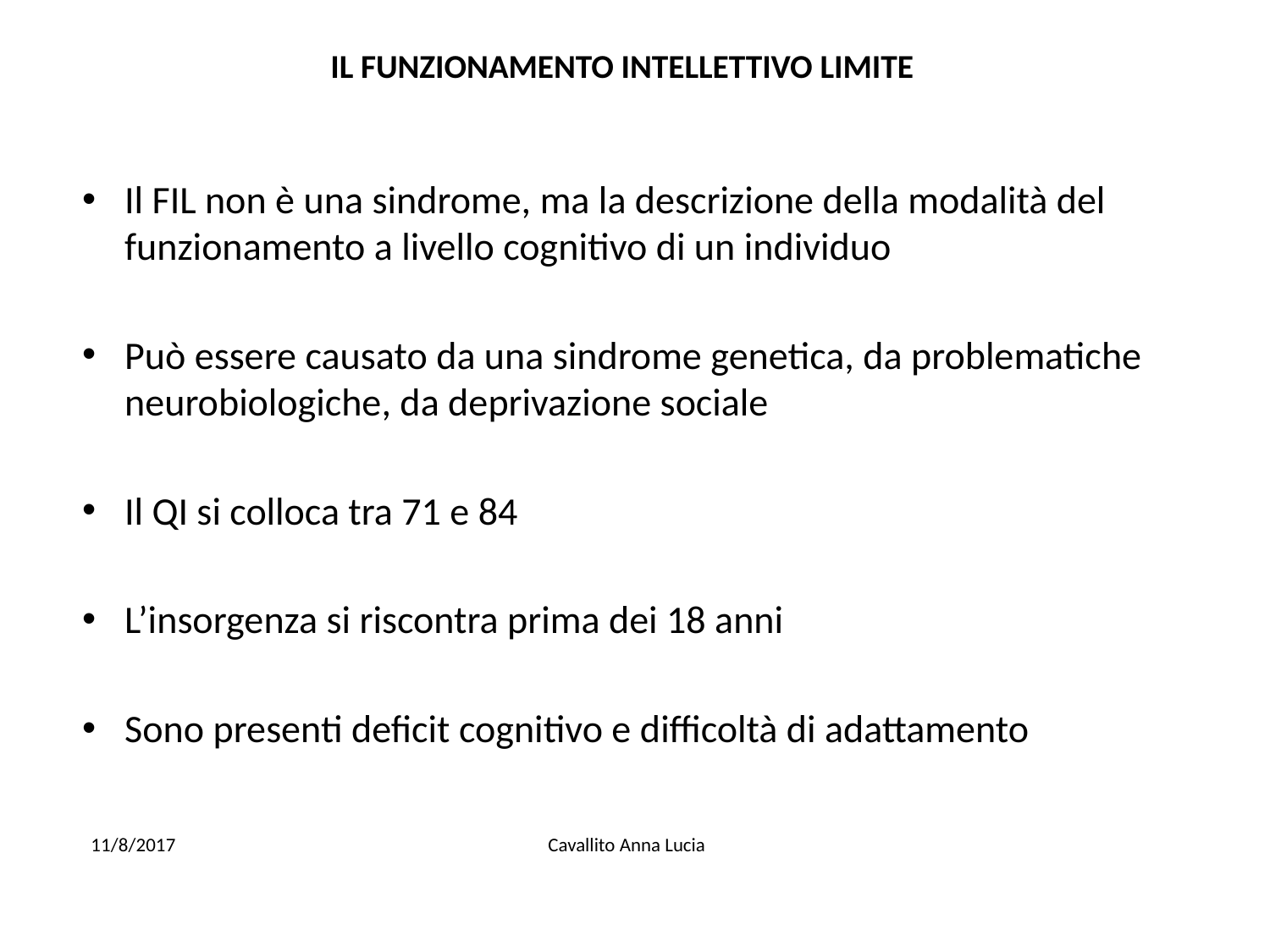

# IL FUNZIONAMENTO INTELLETTIVO LIMITE
Il FIL non è una sindrome, ma la descrizione della modalità del funzionamento a livello cognitivo di un individuo

Può essere causato da una sindrome genetica, da problematiche neurobiologiche, da deprivazione sociale

Il QI si colloca tra 71 e 84

L’insorgenza si riscontra prima dei 18 anni

Sono presenti deficit cognitivo e difficoltà di adattamento

 11/8/2017			                                                                            Cavallito Anna Lucia